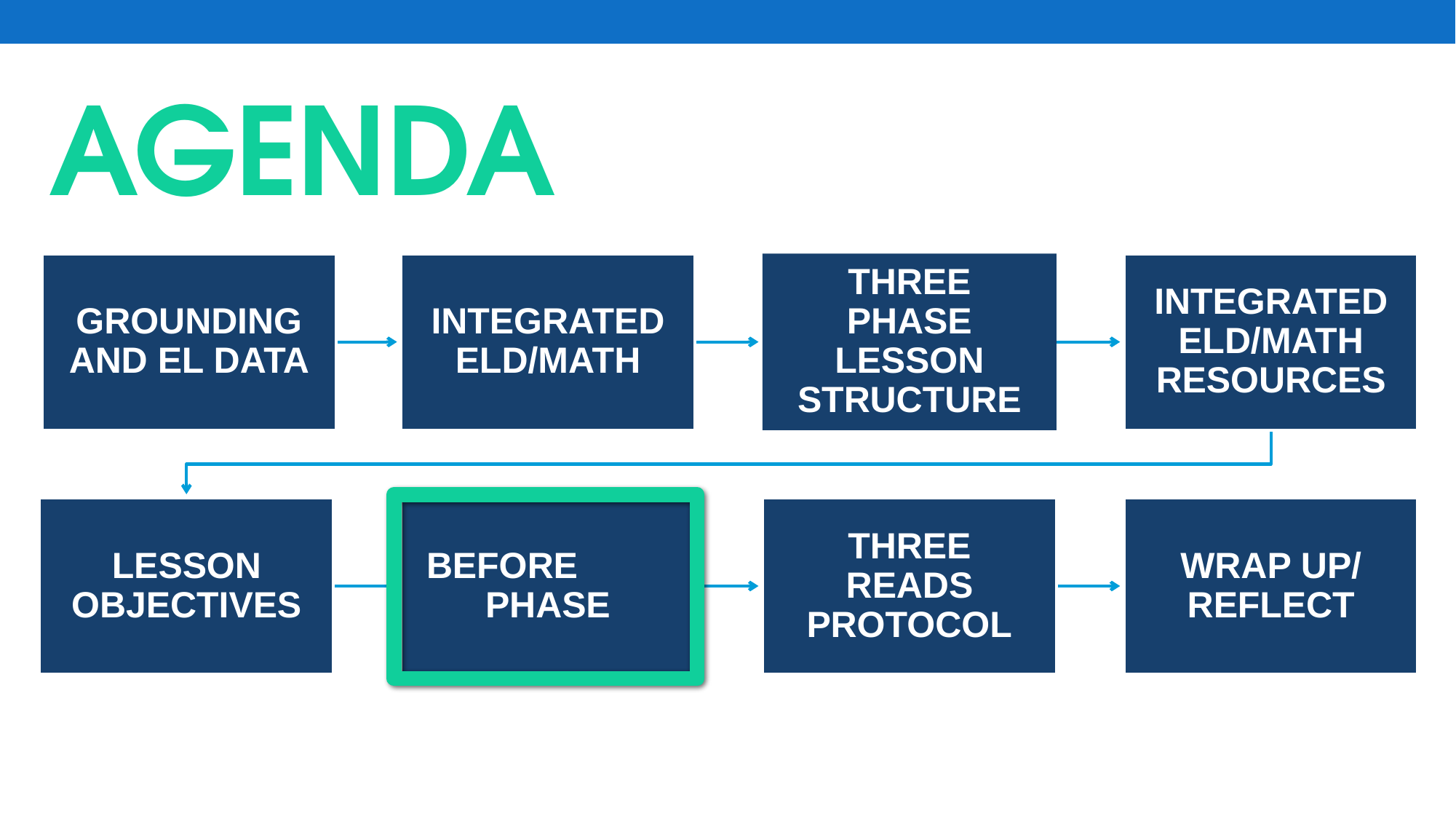

AGENDA

GROUNDING AND EL DATA

INTEGRATED ELD/MATH

THREE PHASE LESSON STRUCTURE

INTEGRATED ELD/MATH RESOURCES

LESSON OBJECTIVES

BEFORE          PHASE

THREE READS PROTOCOL
WRAP UP/ REFLECT